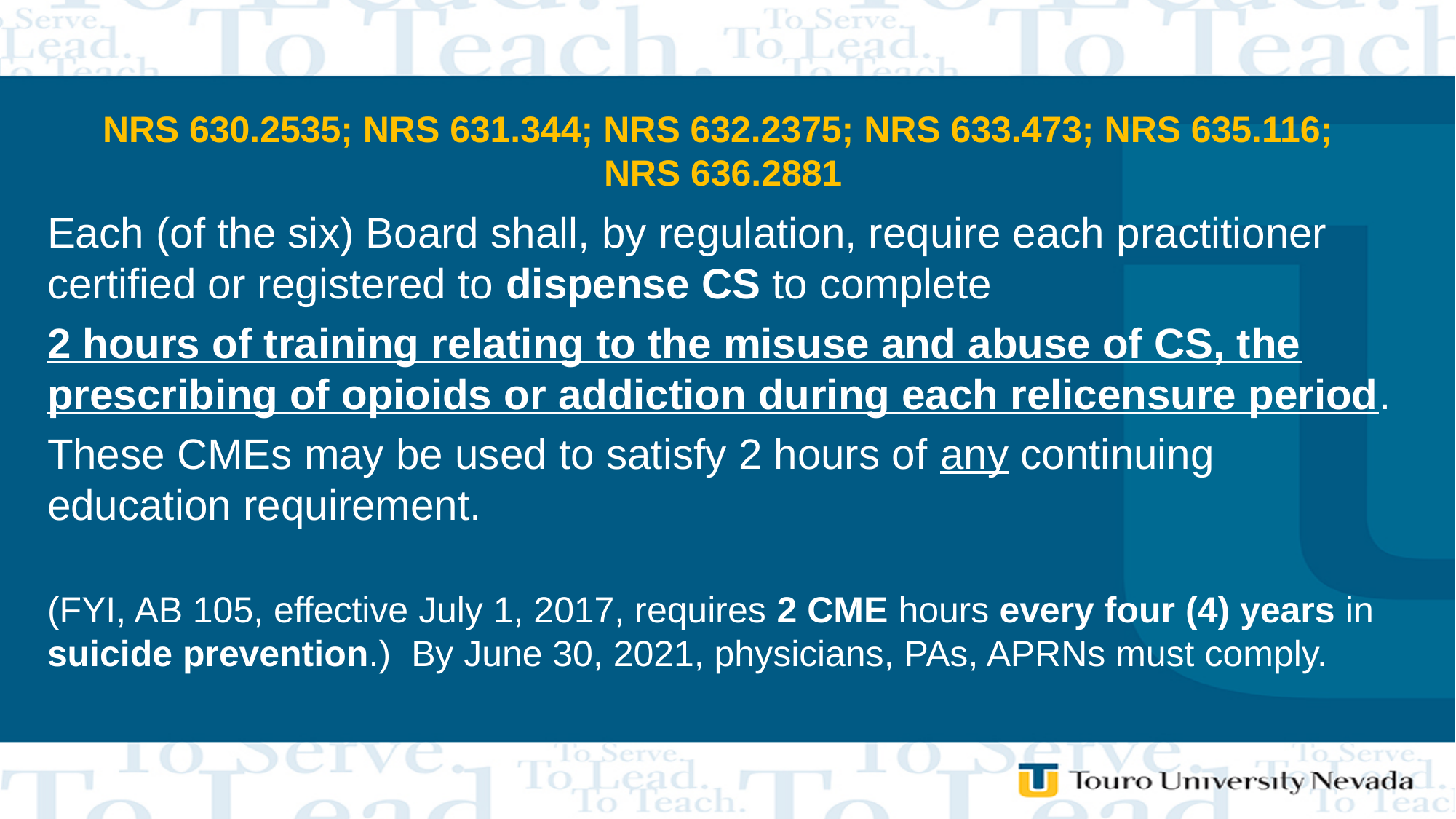

# NRS 630.2535; NRS 631.344; NRS 632.2375; NRS 633.473; NRS 635.116; NRS 636.2881
Each (of the six) Board shall, by regulation, require each practitioner certified or registered to dispense CS to complete
2 hours of training relating to the misuse and abuse of CS, the prescribing of opioids or addiction during each relicensure period.
These CMEs may be used to satisfy 2 hours of any continuing education requirement.

(FYI, AB 105, effective July 1, 2017, requires 2 CME hours every four (4) years in suicide prevention.)  By June 30, 2021, physicians, PAs, APRNs must comply.